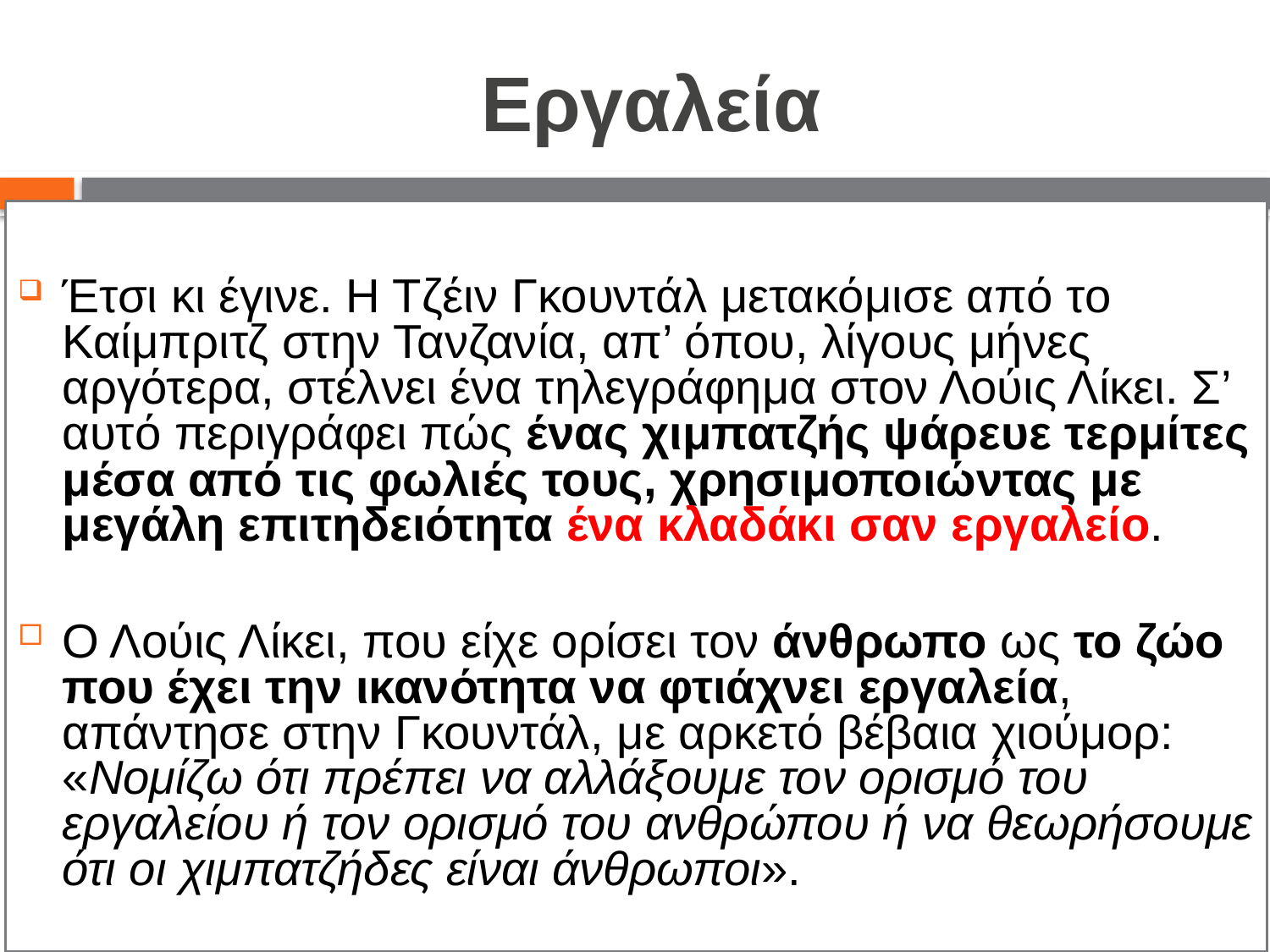

# Εργαλεία

Έτσι κι έγινε. Η Τζέιν Γκουντάλ μετακόμισε από το Καίμπριτζ στην Τανζανία, απ’ όπου, λίγους μήνες αργότερα, στέλνει ένα τηλεγράφημα στον Λούις Λίκει. Σ’ αυτό περιγράφει πώς ένας χιμπατζής ψάρευε τερμίτες μέσα από τις φωλιές τους, χρησιμοποιώντας με μεγάλη επιτηδειότητα ένα κλαδάκι σαν εργαλείο.

Ο Λούις Λίκει, που είχε ορίσει τον άνθρωπο ως το ζώο που έχει την ικανότητα να φτιάχνει εργαλεία, απάντησε στην Γκουντάλ, με αρκετό βέβαια χιούμορ: «Νομίζω ότι πρέπει να αλλάξουμε τον ορισμό του εργαλείου ή τον ορισμό του ανθρώπου ή να θεωρήσουμε ότι οι χιμπατζήδες είναι άνθρωποι».